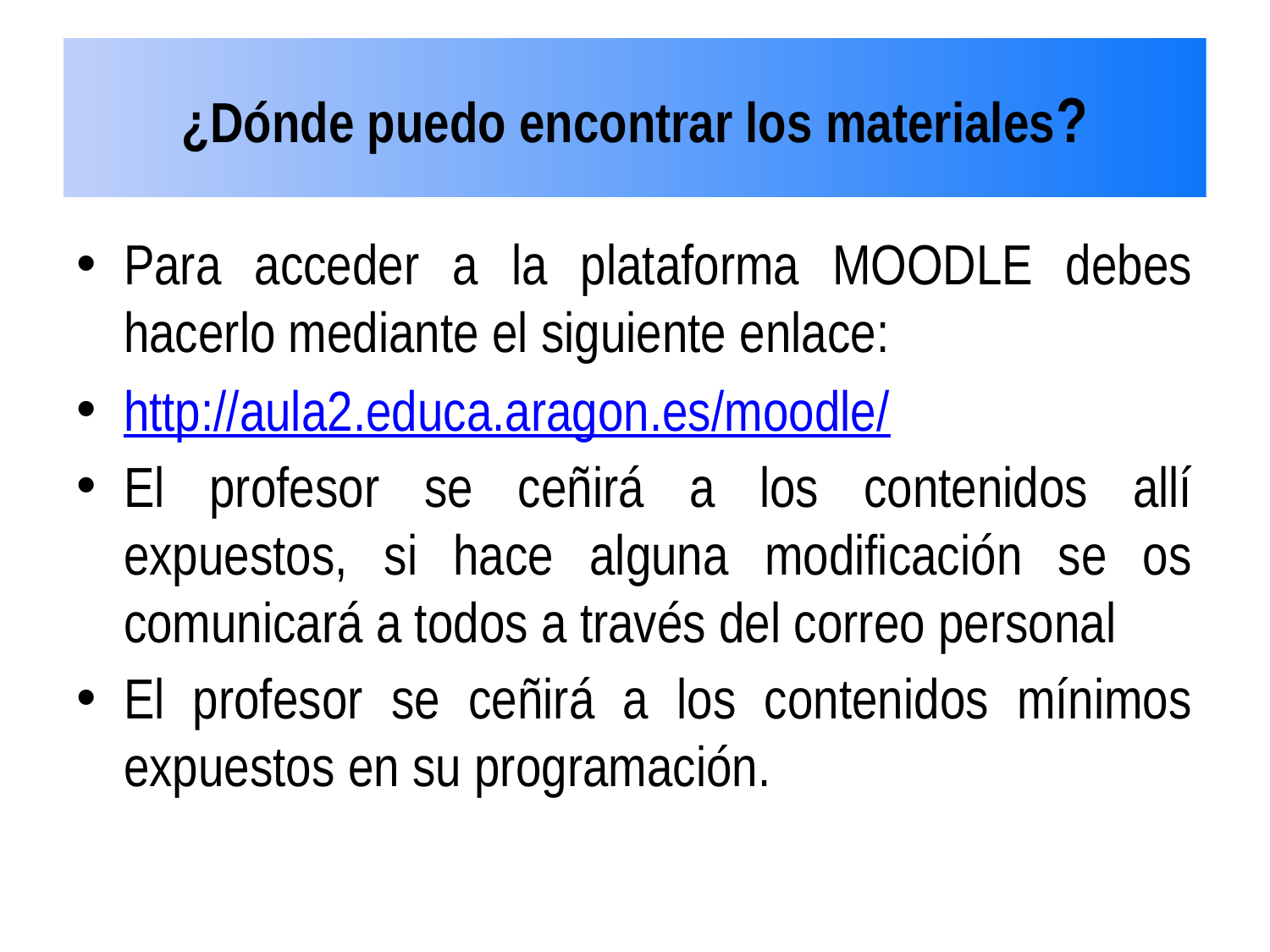

¿Dónde puedo encontrar los materiales?
Para acceder a la plataforma MOODLE debes hacerlo mediante el siguiente enlace:
http://aula2.educa.aragon.es/moodle/
El profesor se ceñirá a los contenidos allí expuestos, si hace alguna modificación se os comunicará a todos a través del correo personal
El profesor se ceñirá a los contenidos mínimos expuestos en su programación.